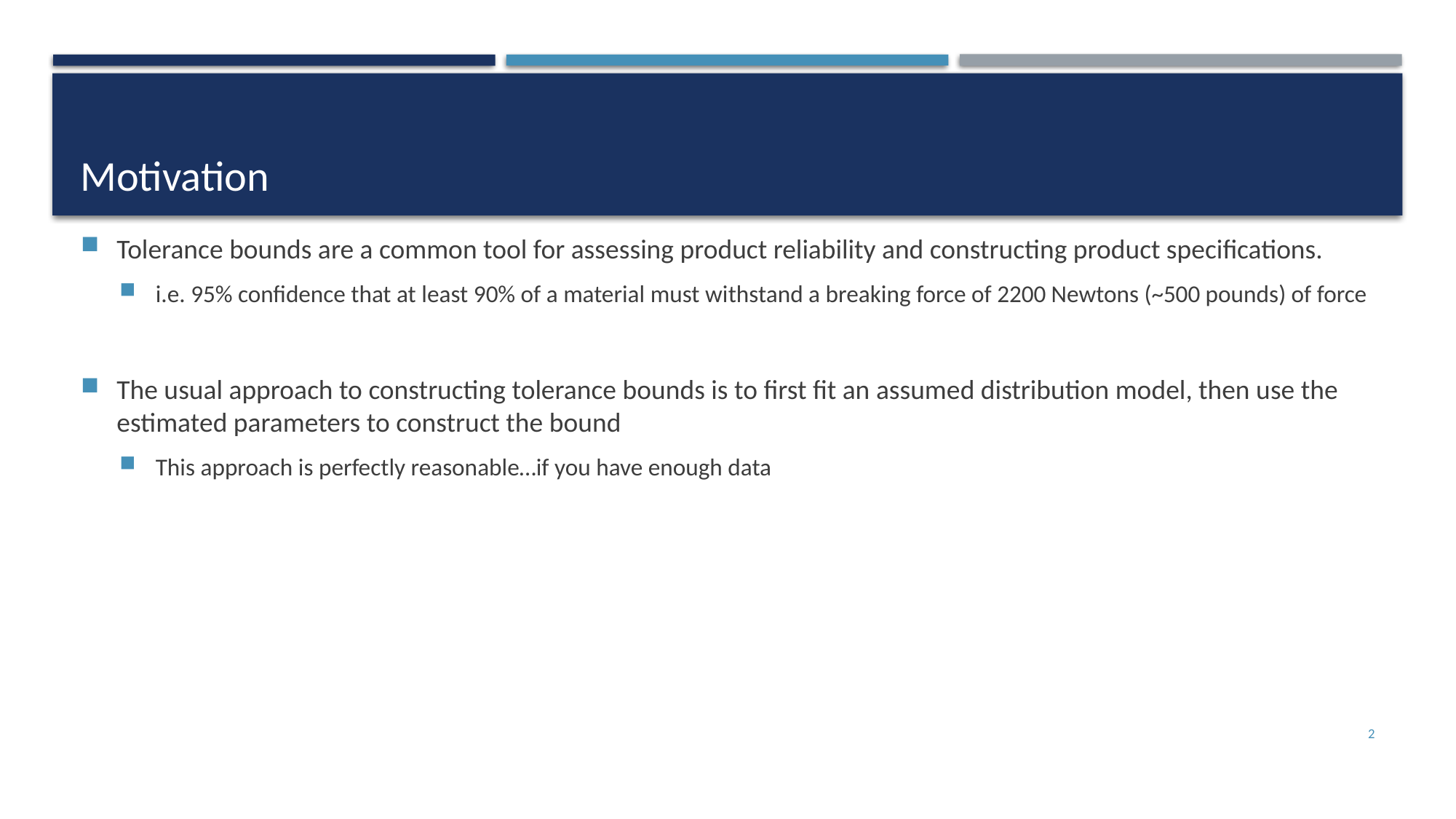

# Motivation
Tolerance bounds are a common tool for assessing product reliability and constructing product specifications.
i.e. 95% confidence that at least 90% of a material must withstand a breaking force of 2200 Newtons (~500 pounds) of force

The usual approach to constructing tolerance bounds is to first fit an assumed distribution model, then use the estimated parameters to construct the bound
This approach is perfectly reasonable…if you have enough data

2